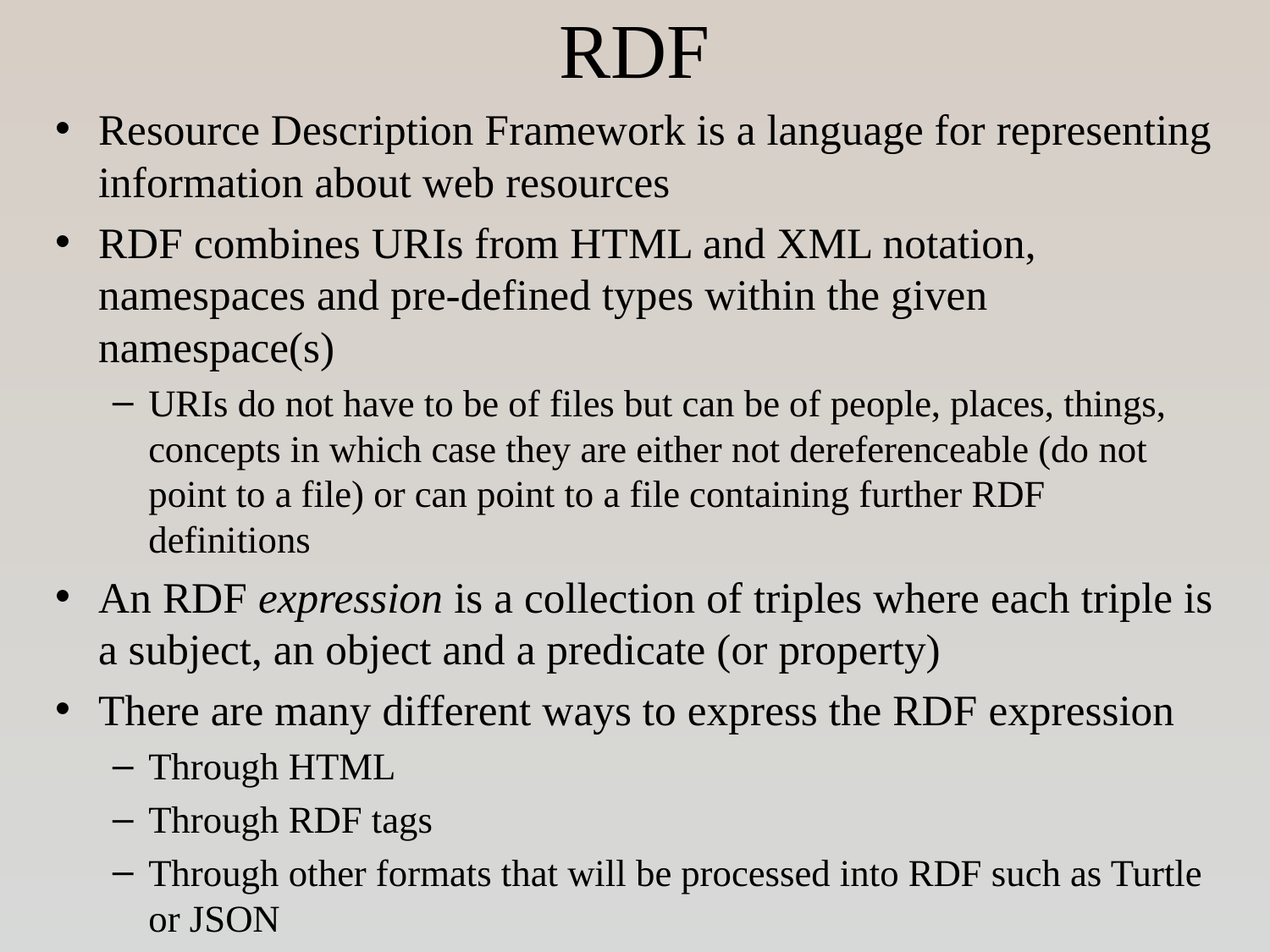

# RDF
Resource Description Framework is a language for representing information about web resources
RDF combines URIs from HTML and XML notation, namespaces and pre-defined types within the given namespace(s)
URIs do not have to be of files but can be of people, places, things, concepts in which case they are either not dereferenceable (do not point to a file) or can point to a file containing further RDF definitions
An RDF expression is a collection of triples where each triple is a subject, an object and a predicate (or property)
There are many different ways to express the RDF expression
Through HTML
Through RDF tags
Through other formats that will be processed into RDF such as Turtle or JSON